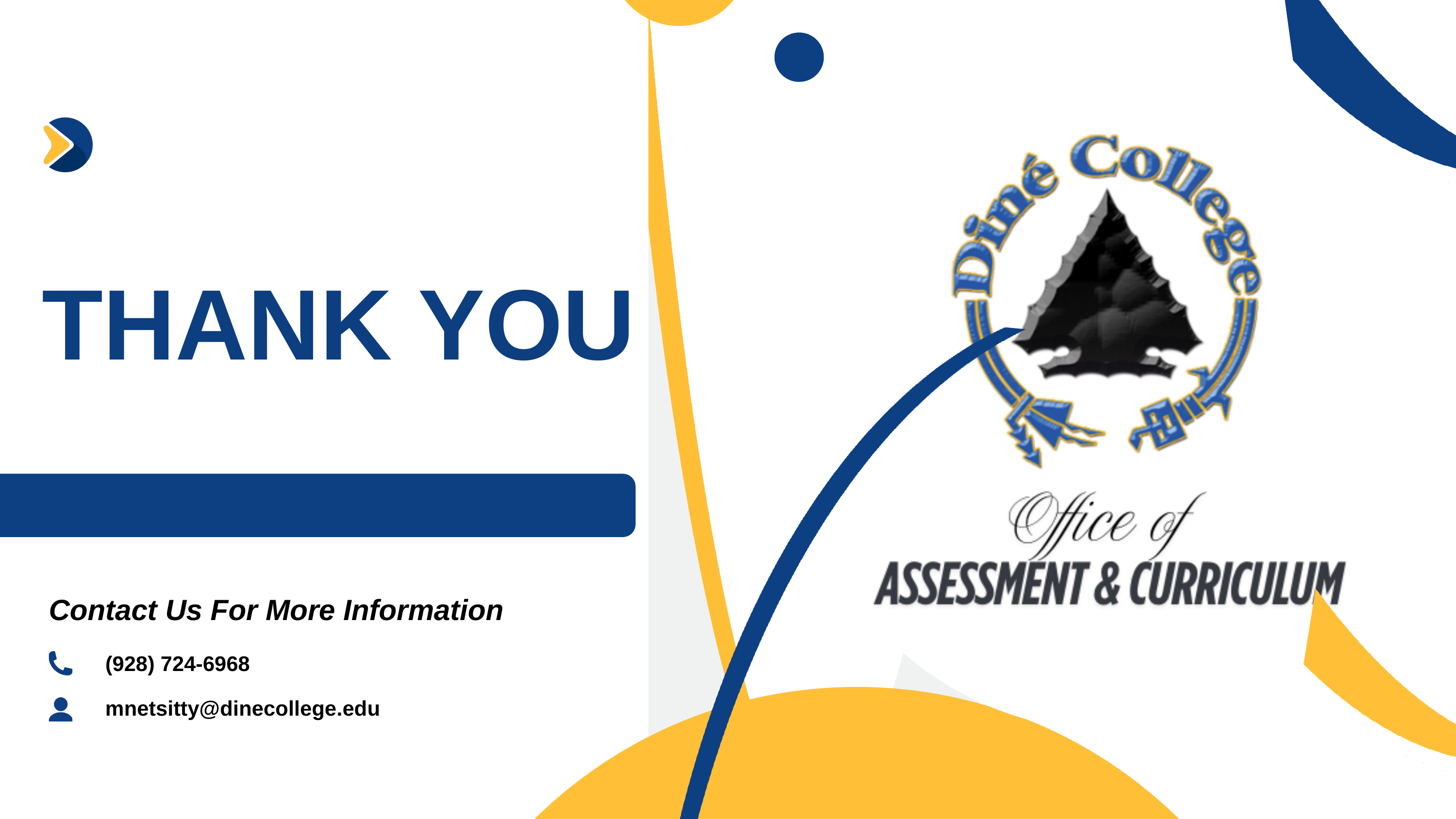

THANK YOU

Contact Us For More Information
(928) 724-6968

mnetsitty@dinecollege.edu